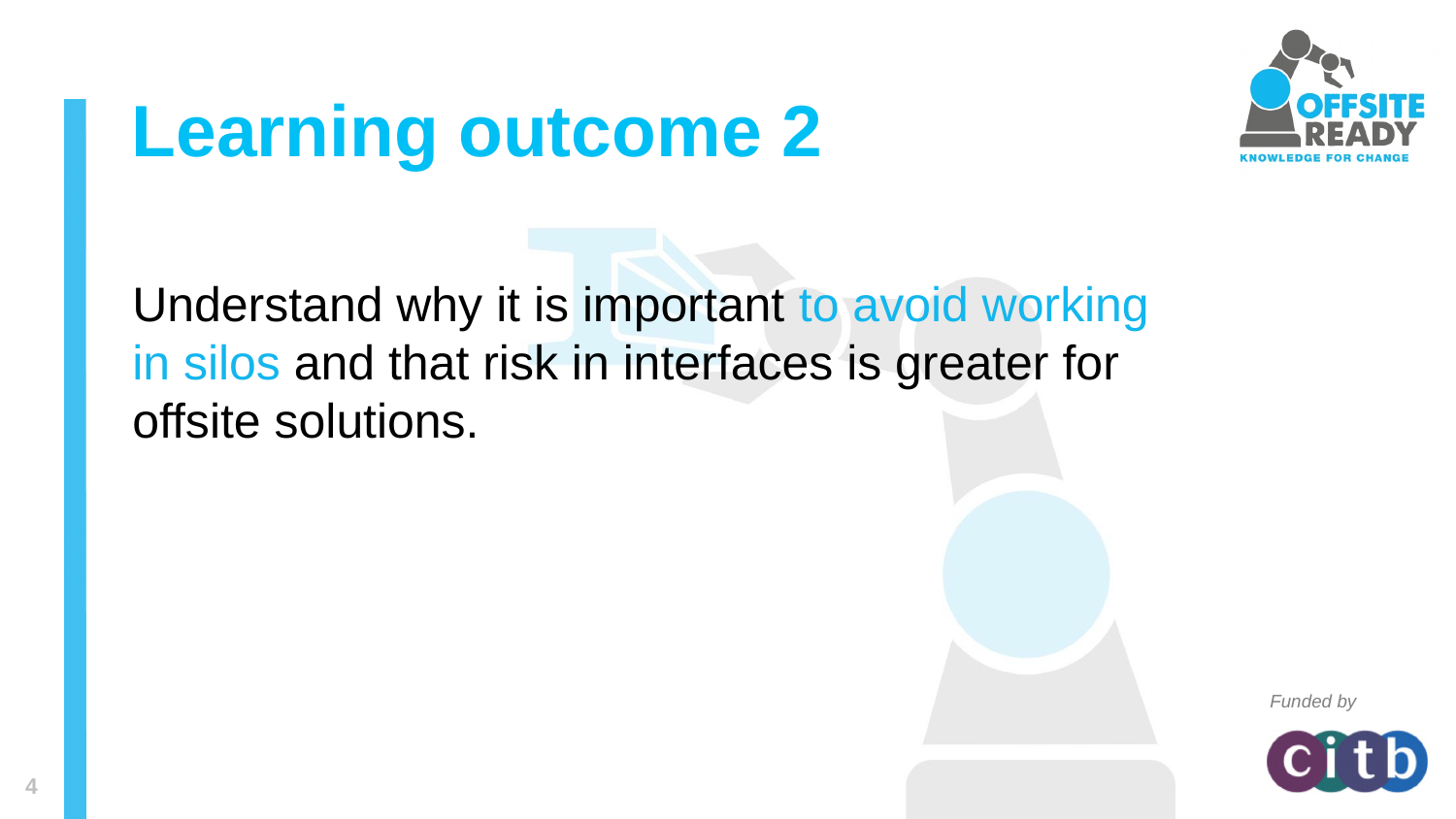

# Learning outcome 2
Understand why it is important to avoid working in silos and that risk in interfaces is greater for offsite solutions.